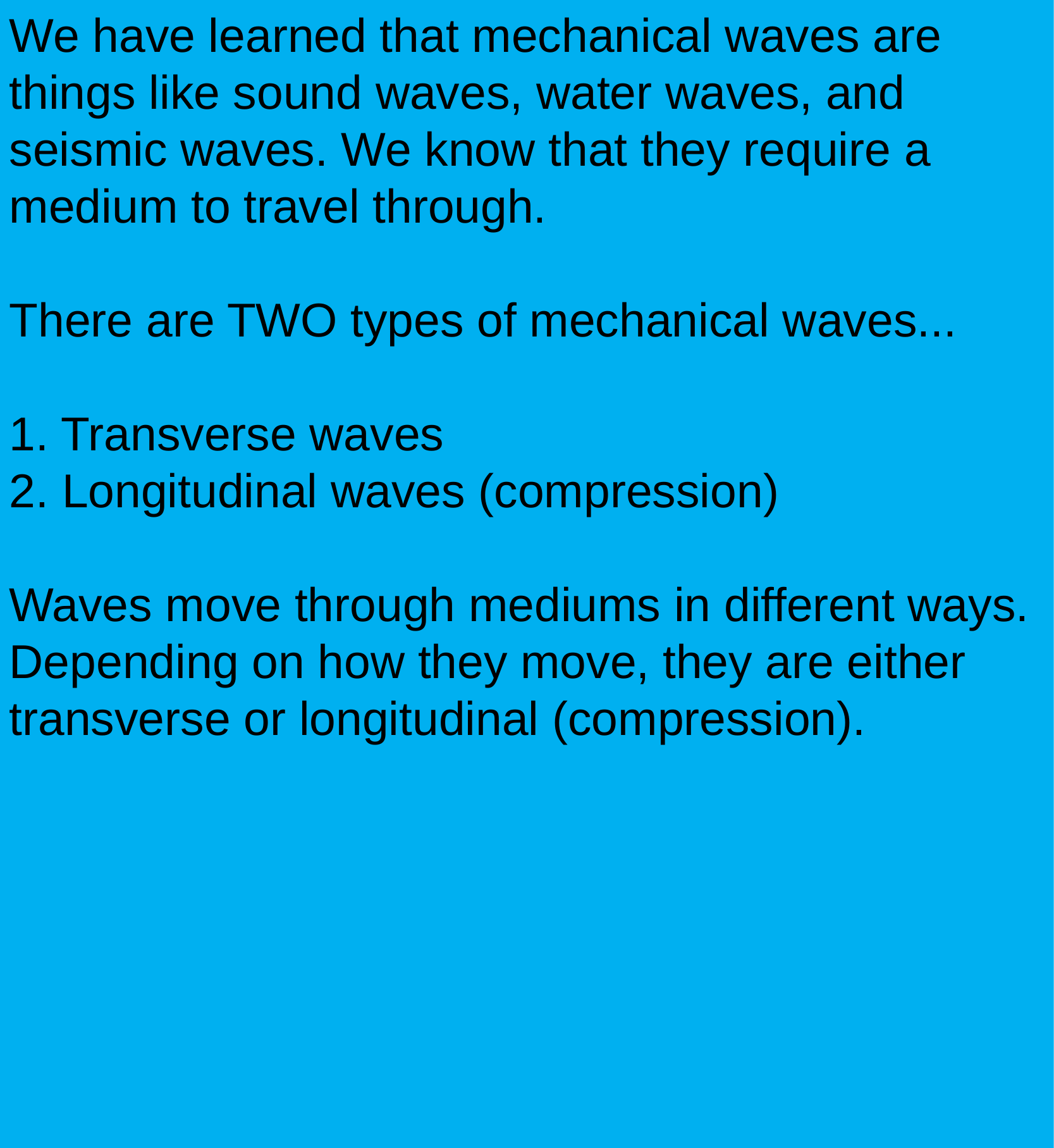

We have learned that mechanical waves are things like sound waves, water waves, and seismic waves. We know that they require a medium to travel through.

There are TWO types of mechanical waves...

1. Transverse waves
2. Longitudinal waves (compression)

Waves move through mediums in different ways. Depending on how they move, they are either transverse or longitudinal (compression).